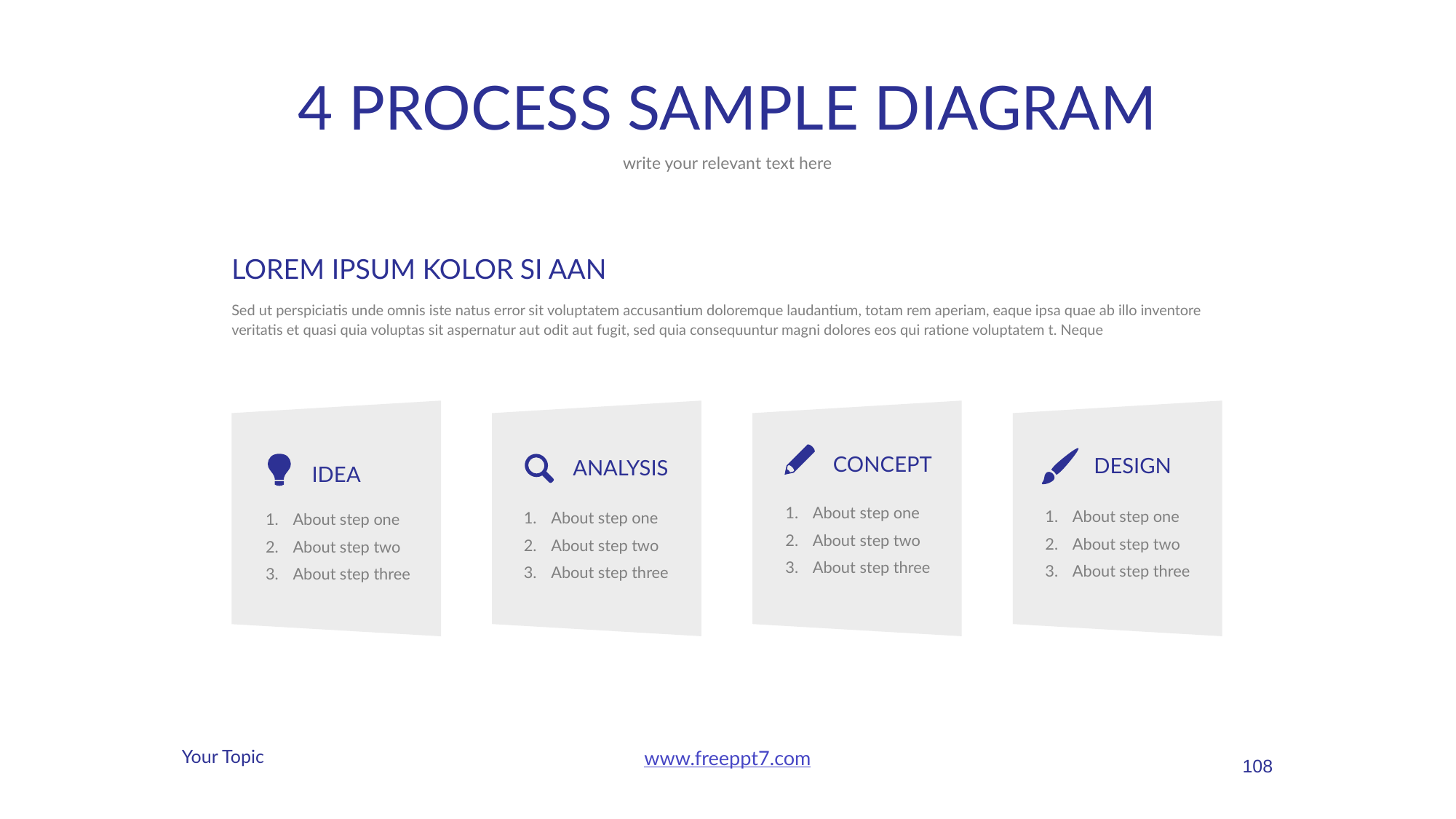

# 4 PROCESS SAMPLE DIAGRAM
write your relevant text here
LOREM IPSUM KOLOR SI AAN
Sed ut perspiciatis unde omnis iste natus error sit voluptatem accusantium doloremque laudantium, totam rem aperiam, eaque ipsa quae ab illo inventore veritatis et quasi quia voluptas sit aspernatur aut odit aut fugit, sed quia consequuntur magni dolores eos qui ratione voluptatem t. Neque

CONCEPT
DESIGN
ANALYSIS
IDEA
About step one
About step two
About step three
About step one
About step two
About step three
About step one
About step two
About step three
About step one
About step two
About step three
108